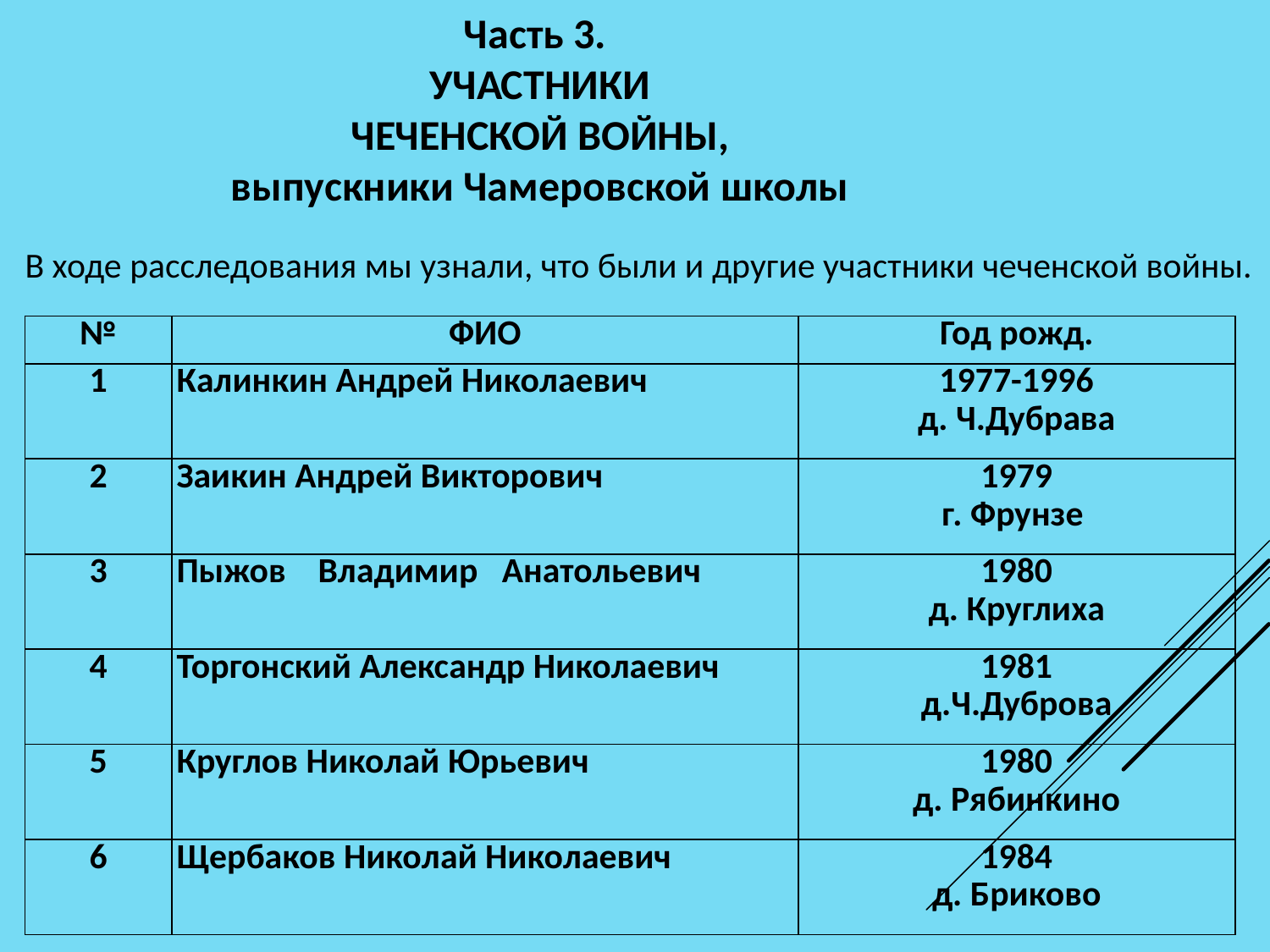

Часть 3.
УЧАСТНИКИ
ЧЕЧЕНСКОЙ ВОЙНЫ,
выпускники Чамеровской школы
В ходе расследования мы узнали, что были и другие участники чеченской войны.
| № | ФИО | Год рожд. |
| --- | --- | --- |
| 1 | Калинкин Андрей Николаевич | 1977-1996 д. Ч.Дубрава |
| 2 | Заикин Андрей Викторович | 1979 г. Фрунзе |
| 3 | Пыжов Владимир Анатольевич | 1980 д. Круглиха |
| 4 | Торгонский Александр Николаевич | 1981 д.Ч.Дуброва |
| 5 | Круглов Николай Юрьевич | 1980 д. Рябинкино |
| 6 | Щербаков Николай Николаевич | 1984 д. Бриково |